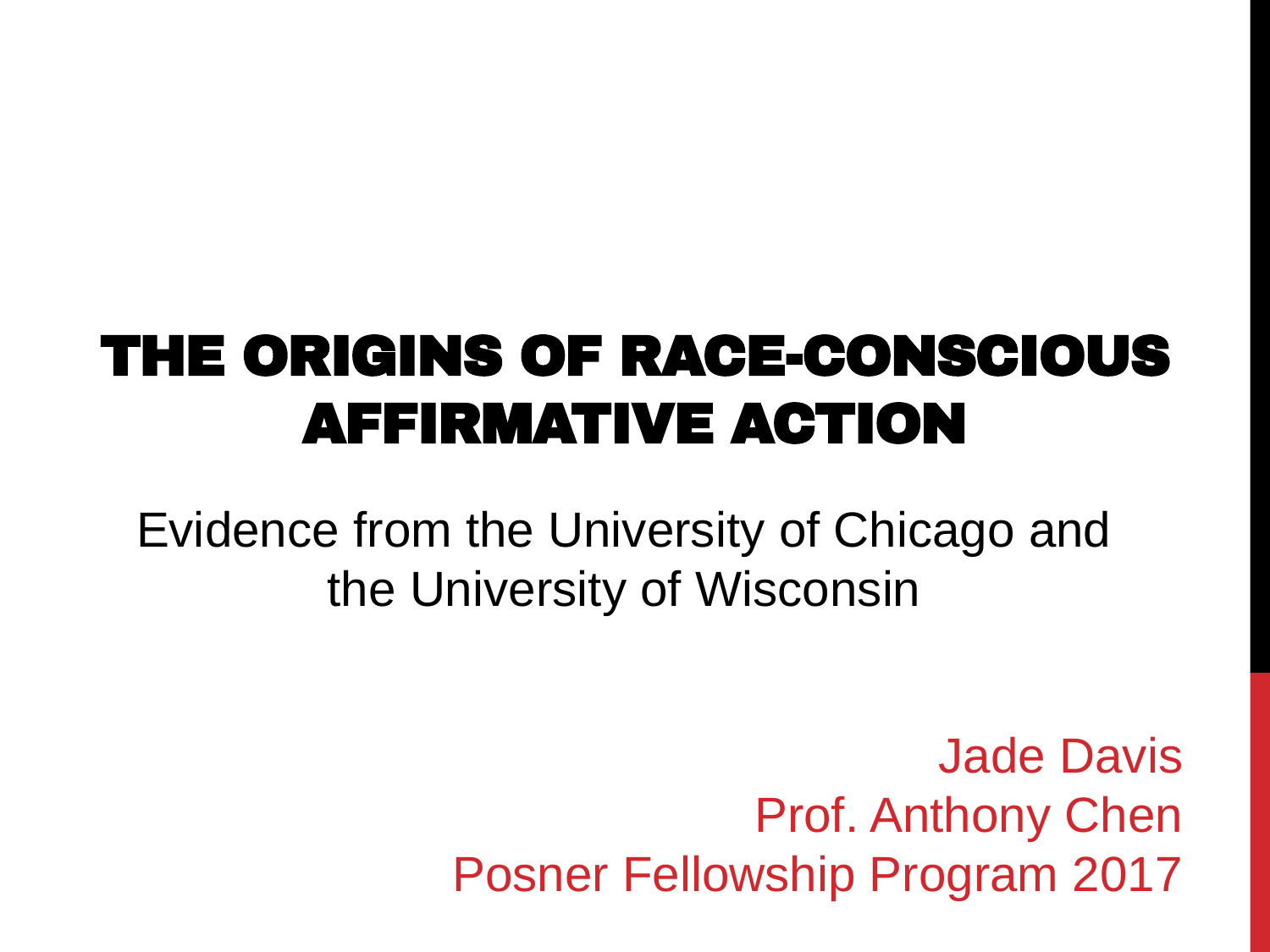

# The Origins of Race-Conscious Affirmative Action
Evidence from the University of Chicago and the University of Wisconsin
Jade Davis
Prof. Anthony Chen
Posner Fellowship Program 2017